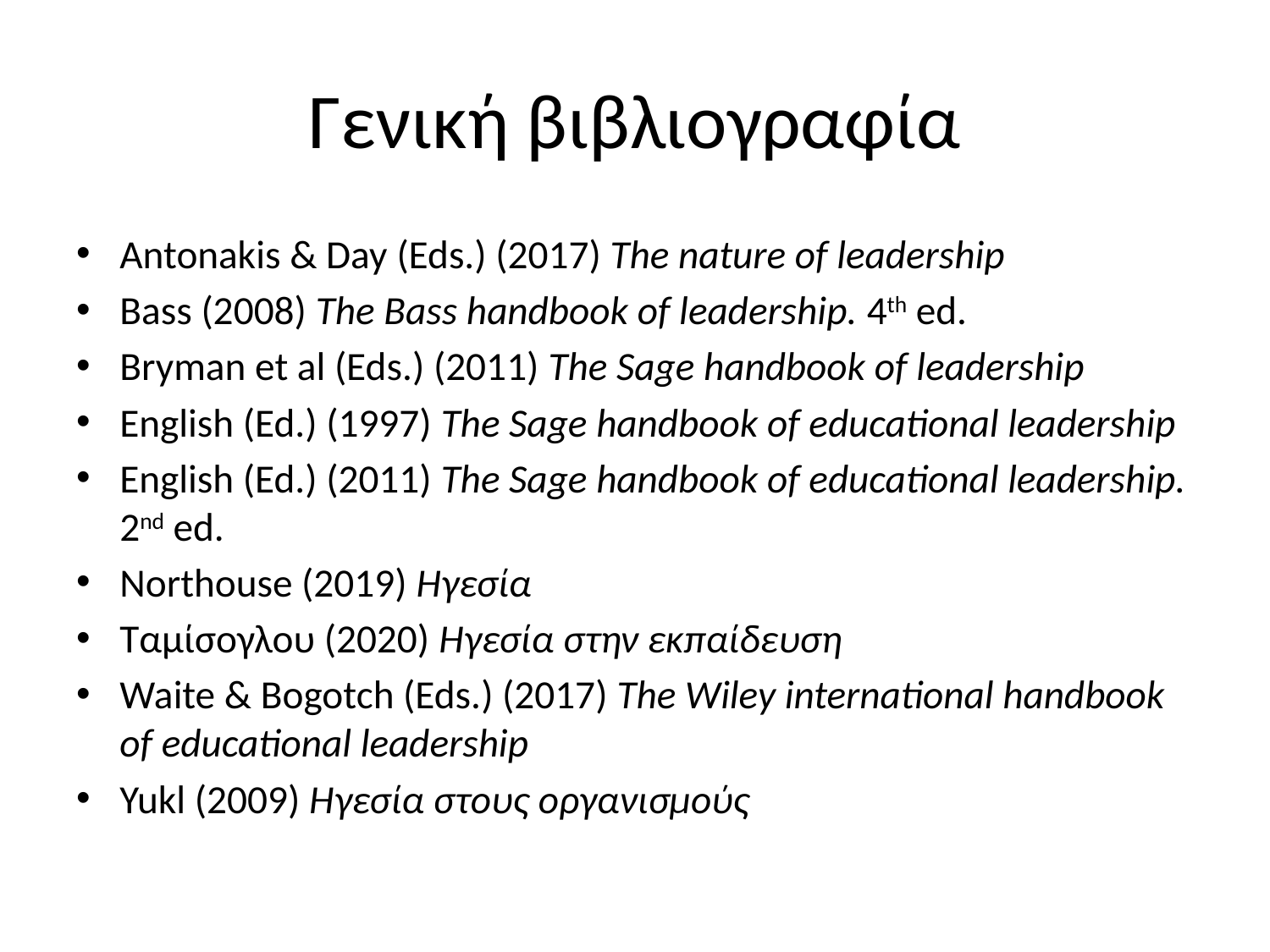

# Γενική βιβλιογραφία
Antonakis & Day (Eds.) (2017) The nature of leadership
Bass (2008) The Bass handbook of leadership. 4th ed.
Bryman et al (Eds.) (2011) The Sage handbook of leadership
English (Ed.) (1997) The Sage handbook of educational leadership
English (Ed.) (2011) The Sage handbook of educational leadership. 2nd ed.
Northouse (2019) Ηγεσία
Ταμίσογλου (2020) Ηγεσία στην εκπαίδευση
Waite & Bogotch (Eds.) (2017) The Wiley international handbook of educational leadership
Yukl (2009) Ηγεσία στους οργανισμούς